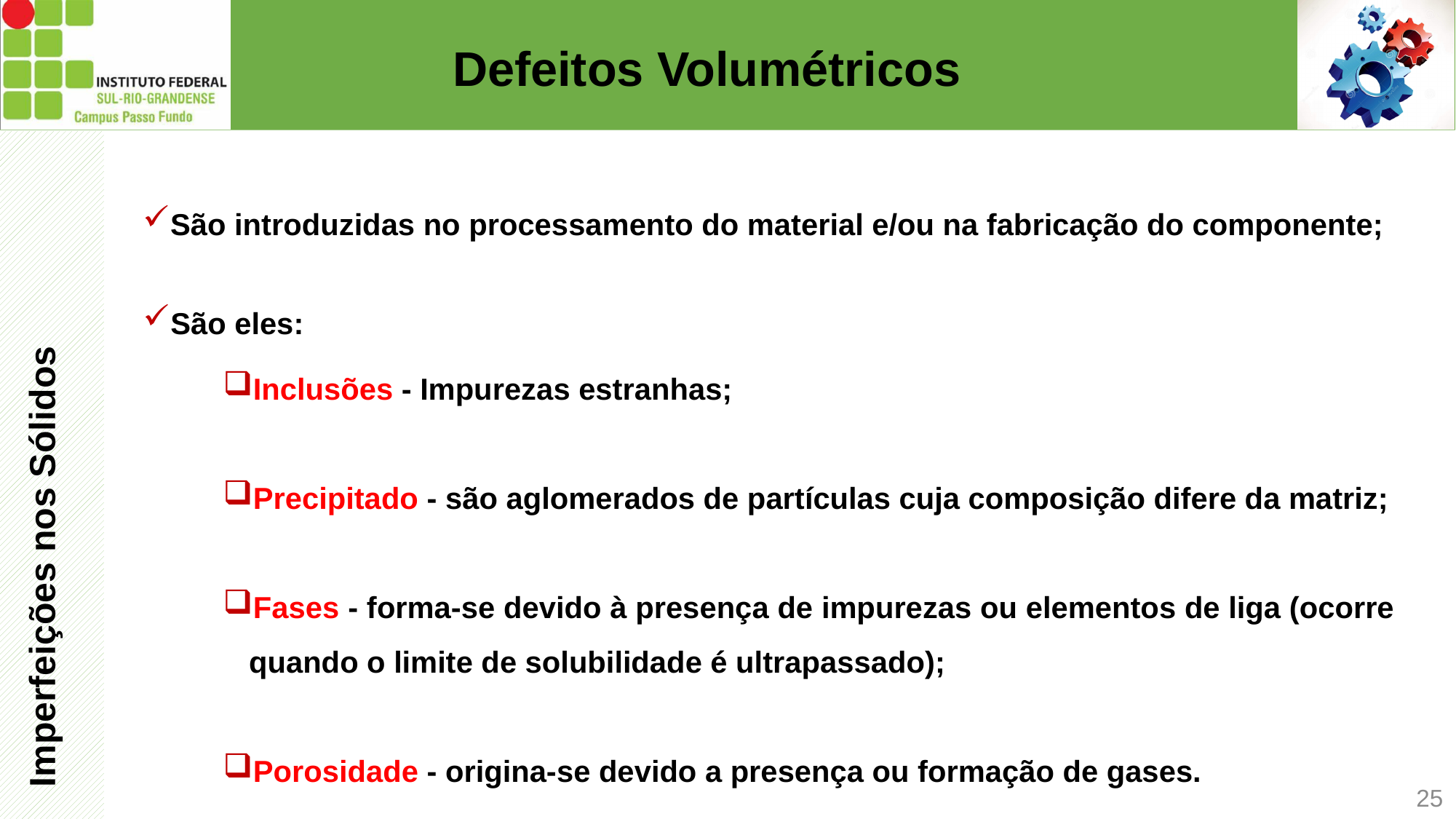

# Defeitos Volumétricos
São introduzidas no processamento do material e/ou na fabricação do componente;
Imperfeições nos Sólidos
São eles:
Inclusões - Impurezas estranhas;

Precipitado - são aglomerados de partículas cuja composição difere da matriz;

Fases - forma-se devido à presença de impurezas ou elementos de liga (ocorre quando o limite de solubilidade é ultrapassado);

Porosidade - origina-se devido a presença ou formação de gases.
25